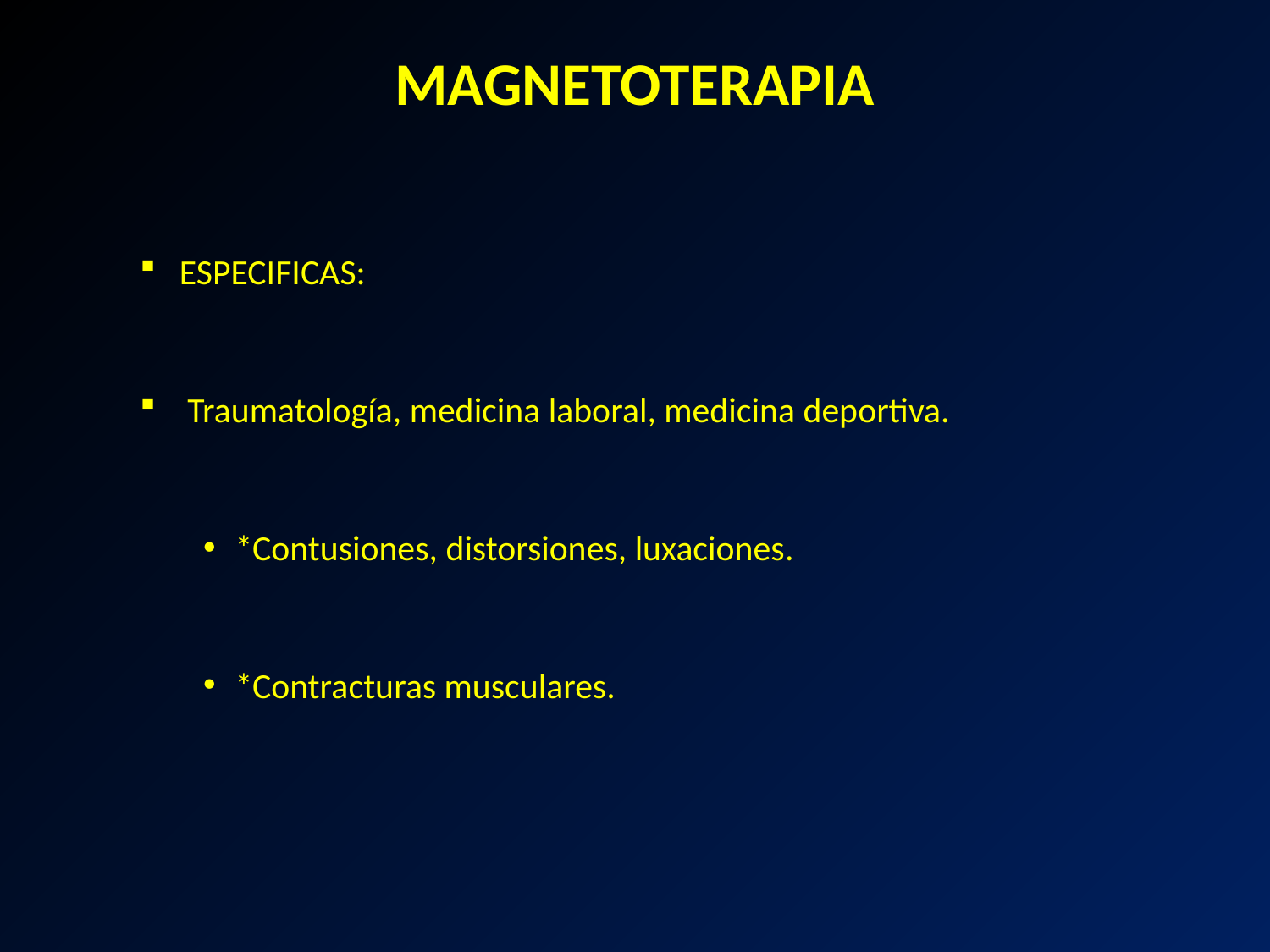

# MAGNETOTERAPIA
ESPECIFICAS:

 Traumatología, medicina laboral, medicina deportiva.

*Contusiones, distorsiones, luxaciones.

*Contracturas musculares.